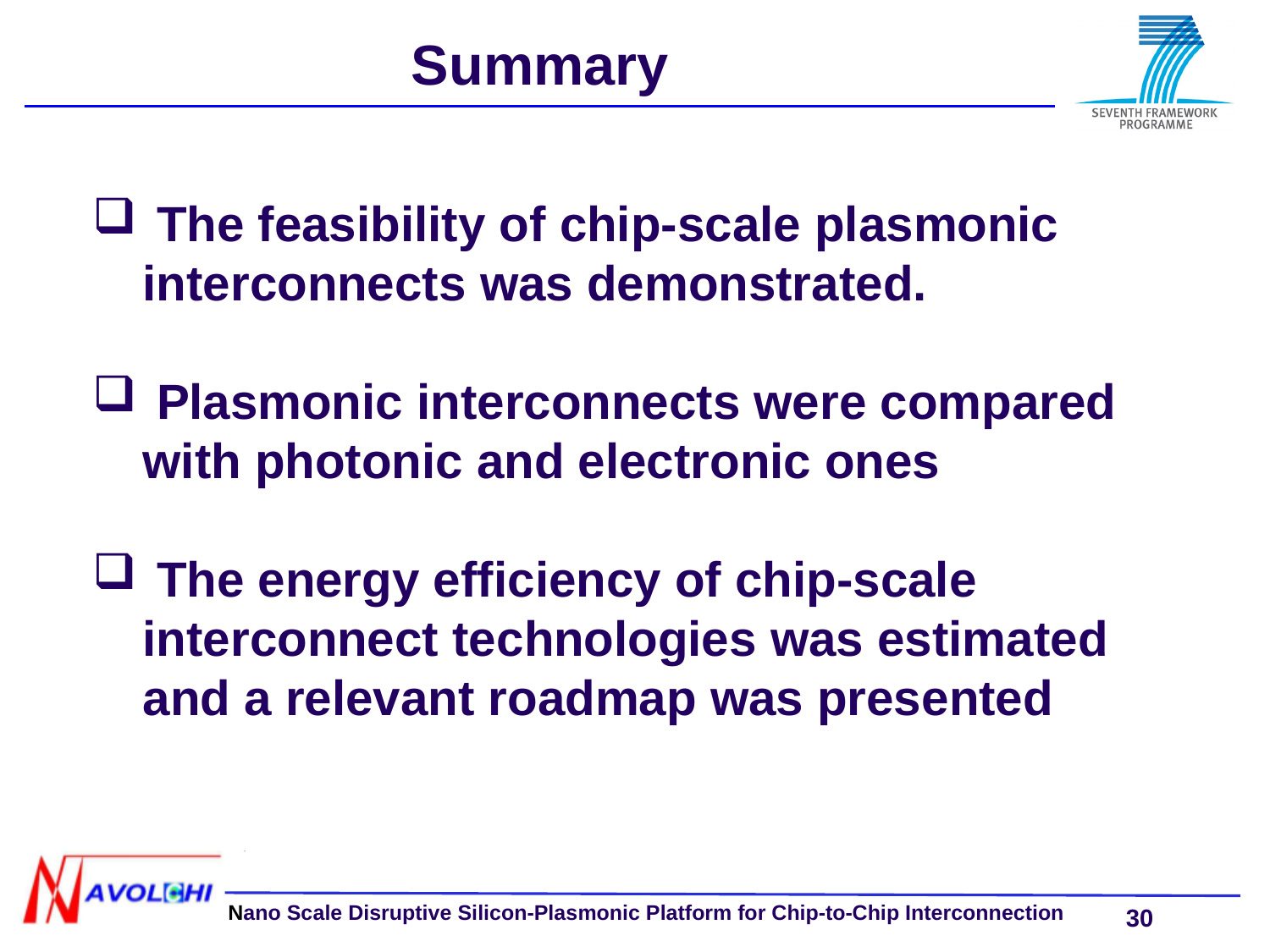

Summary
 The feasibility of chip-scale plasmonic interconnects was demonstrated.

 Plasmonic interconnects were compared with photonic and electronic ones

 The energy efficiency of chip-scale interconnect technologies was estimated and a relevant roadmap was presented